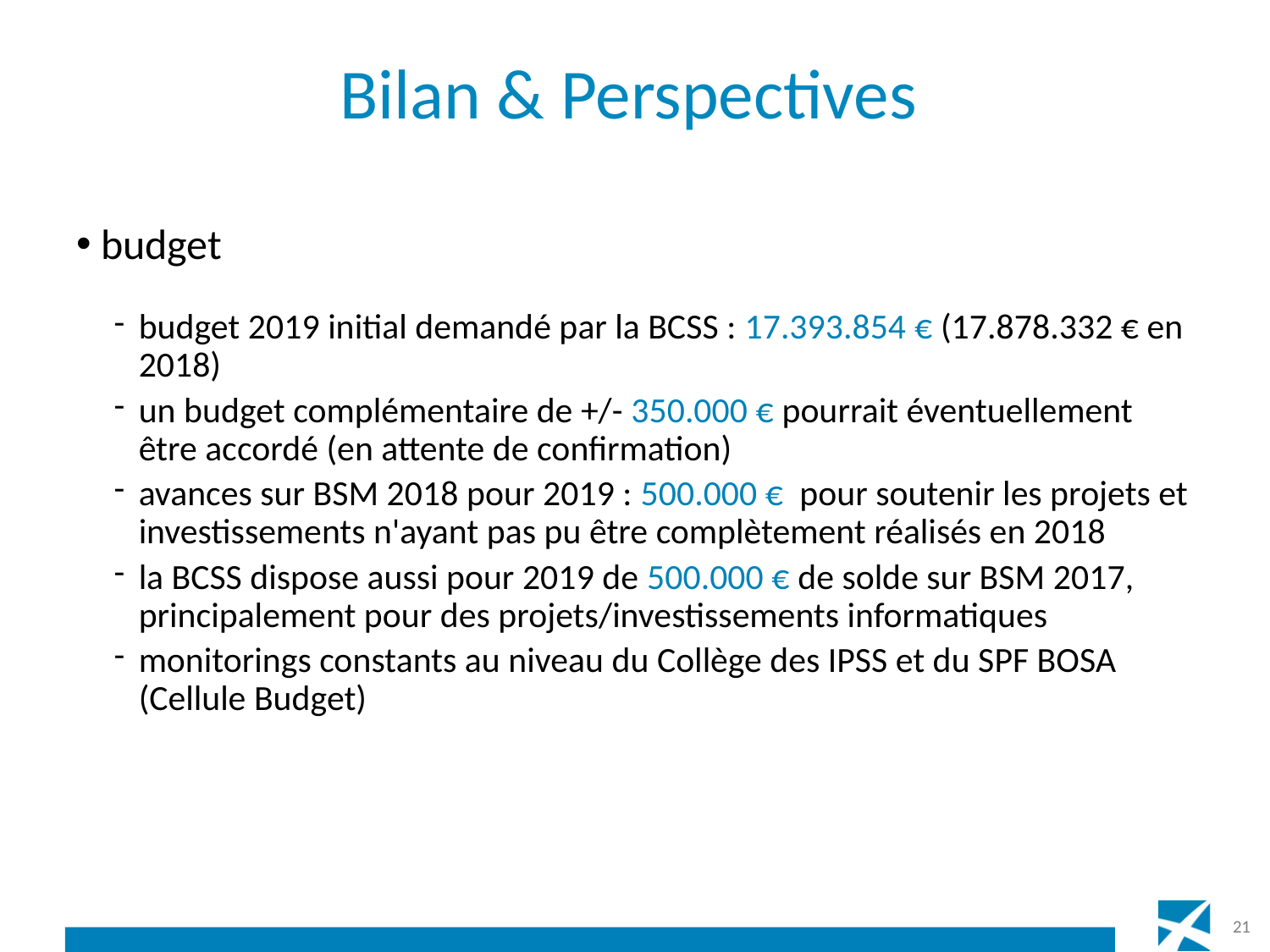

# Bilan & Perspectives
budget

budget 2019 initial demandé par la BCSS : 17.393.854 € (17.878.332 € en 2018)
un budget complémentaire de +/- 350.000 € pourrait éventuellement être accordé (en attente de confirmation)
avances sur BSM 2018 pour 2019 : 500.000 €  pour soutenir les projets et investissements n'ayant pas pu être complètement réalisés en 2018
la BCSS dispose aussi pour 2019 de 500.000 € de solde sur BSM 2017, principalement pour des projets/investissements informatiques
monitorings constants au niveau du Collège des IPSS et du SPF BOSA (Cellule Budget)
21